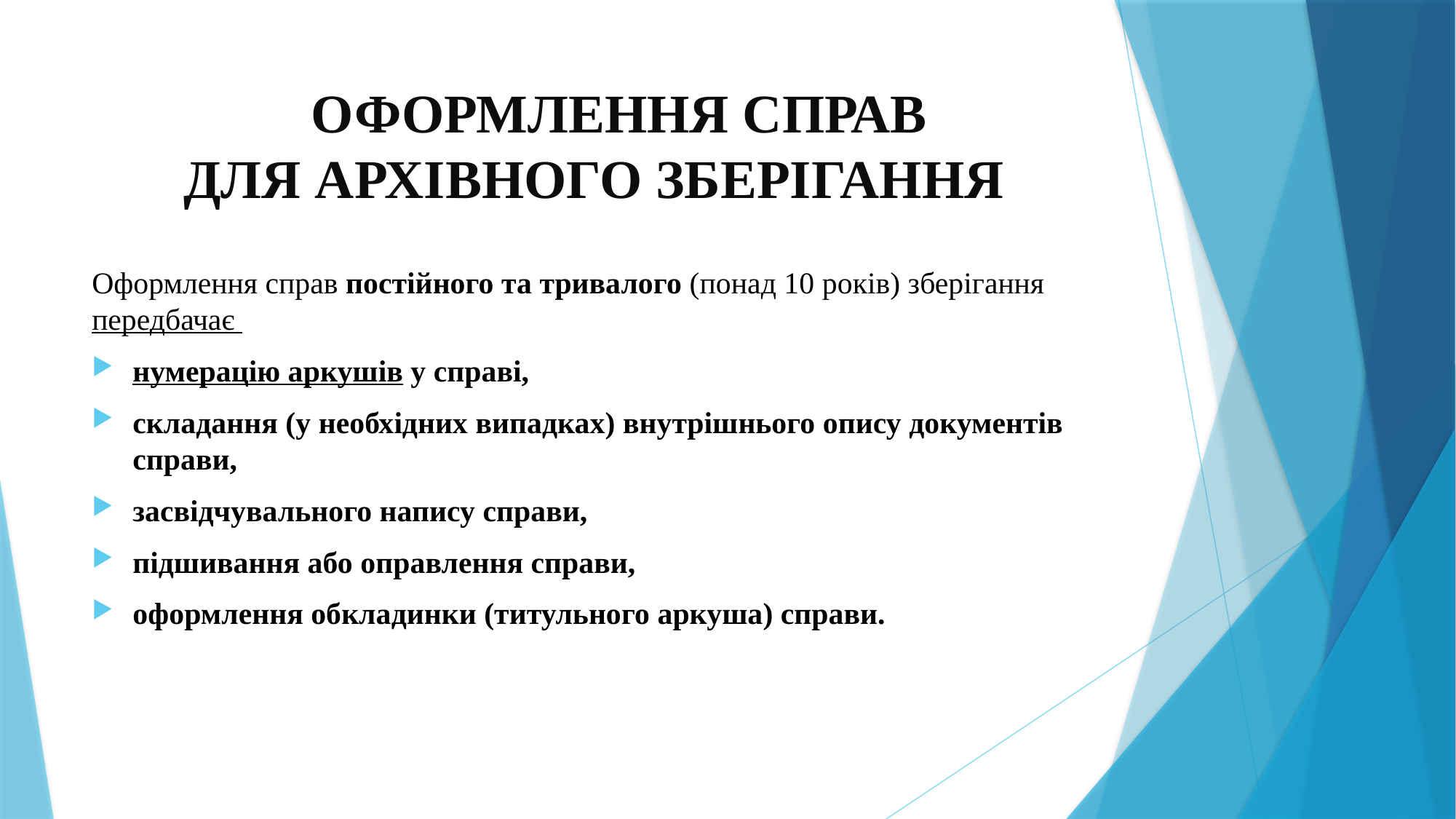

# ОФОРМЛЕННЯ СПРАВ ДЛЯ АРХІВНОГО ЗБЕРІГАННЯ
Оформлення справ постійного та тривалого (понад 10 років) зберігання передбачає
нумерацію аркушів у справі,
складання (у необхідних випадках) внутрішнього опису документів справи,
засвідчувального напису справи,
підшивання або оправлення справи,
оформлення обкладинки (титульного аркуша) справи.